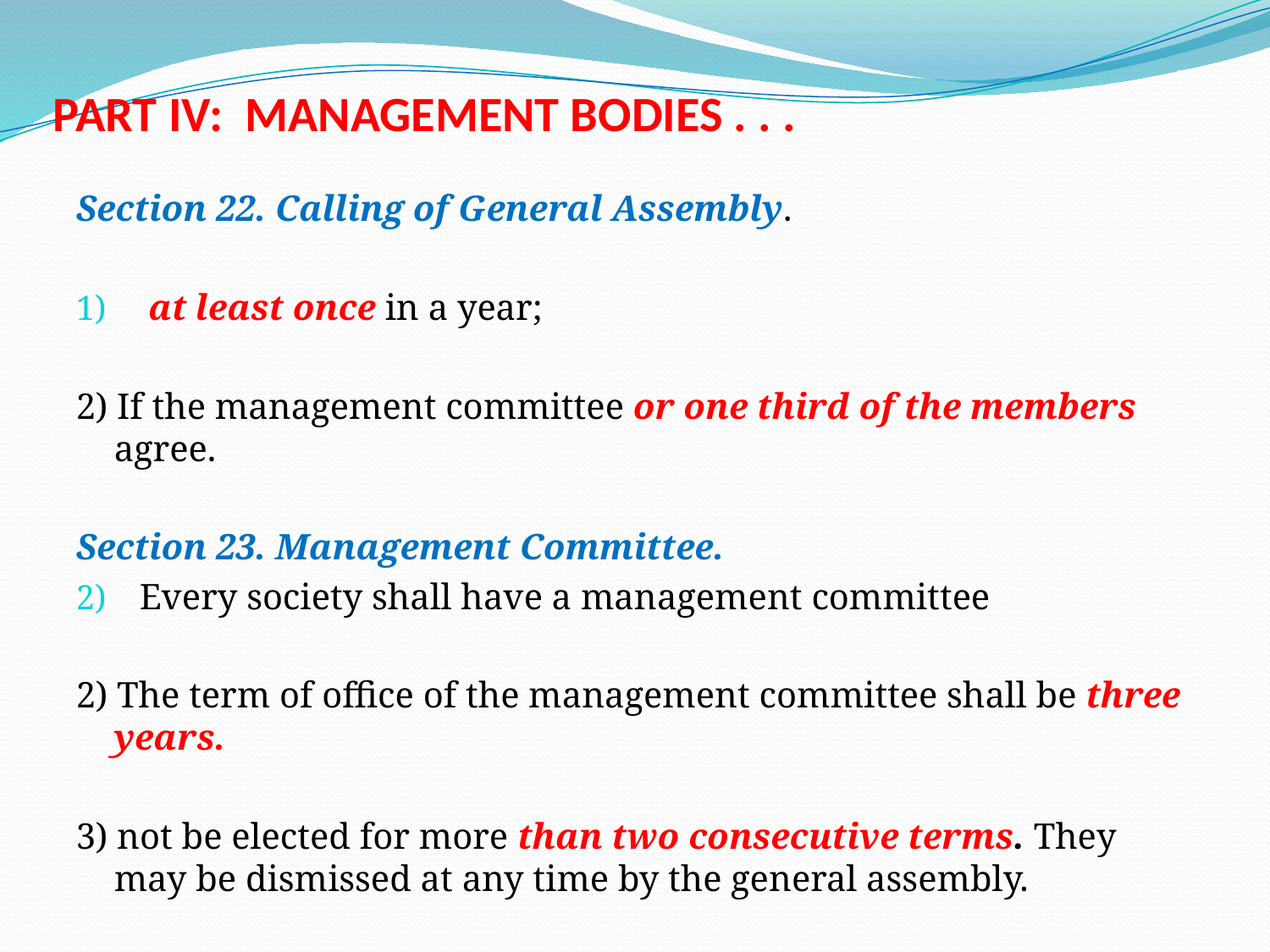

# PART IV:  MANAGEMENT BODIES . . .
Section 22. Calling of General Assembly.

 at least once in a year;

2) If the management committee or one third of the members agree.

Section 23. Management Committee.
Every society shall have a management committee

2) The term of office of the management committee shall be three years.

3) not be elected for more than two consecutive terms. They may be dismissed at any time by the general assembly.